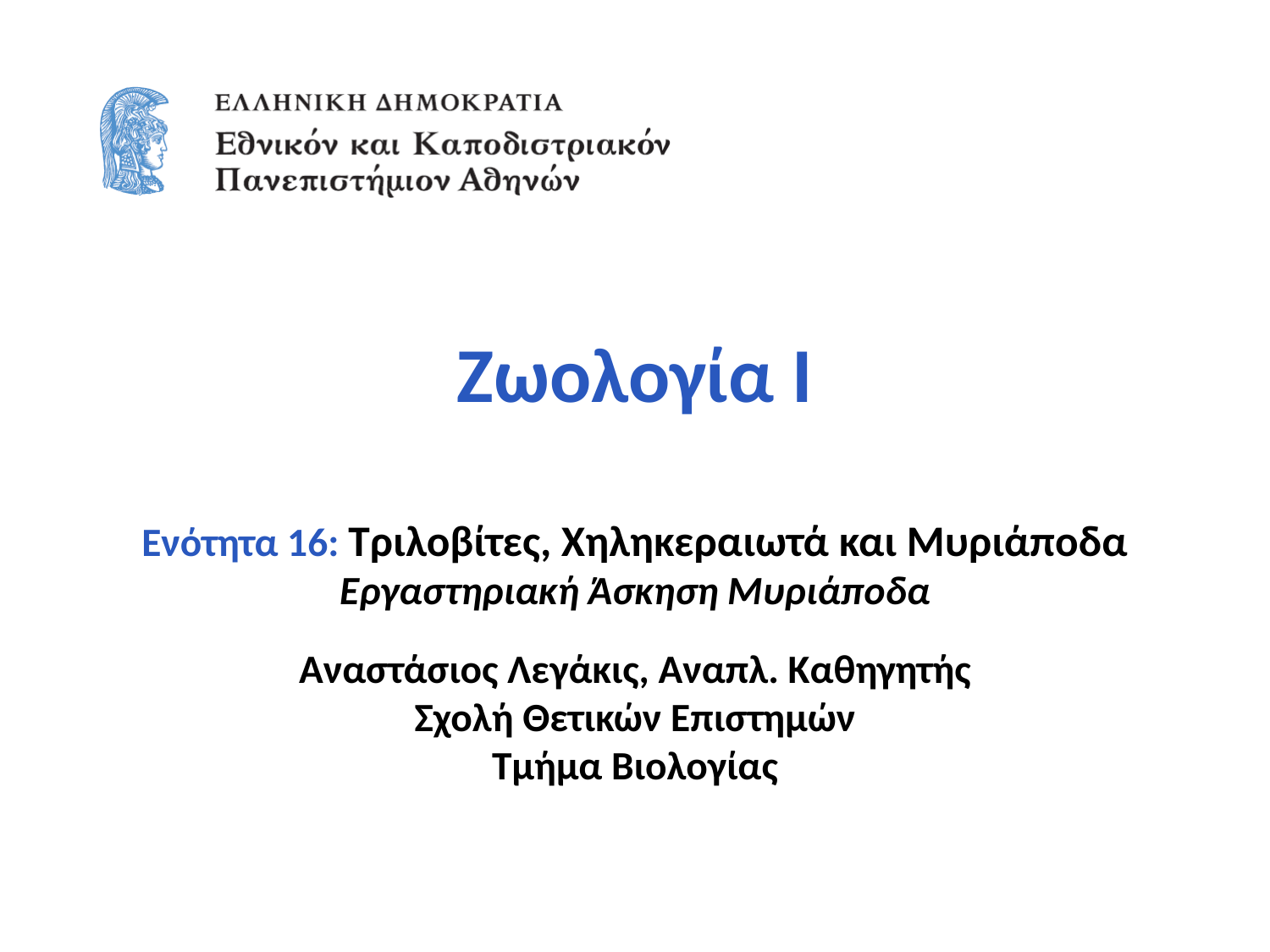

# Ζωολογία Ι
Ενότητα 16: Τριλοβίτες, Χηληκεραιωτά και Μυριάποδα
Εργαστηριακή Άσκηση Μυριάποδα
Αναστάσιος Λεγάκις, Αναπλ. Καθηγητής
Σχολή Θετικών Επιστημών
Τμήμα Βιολογίας